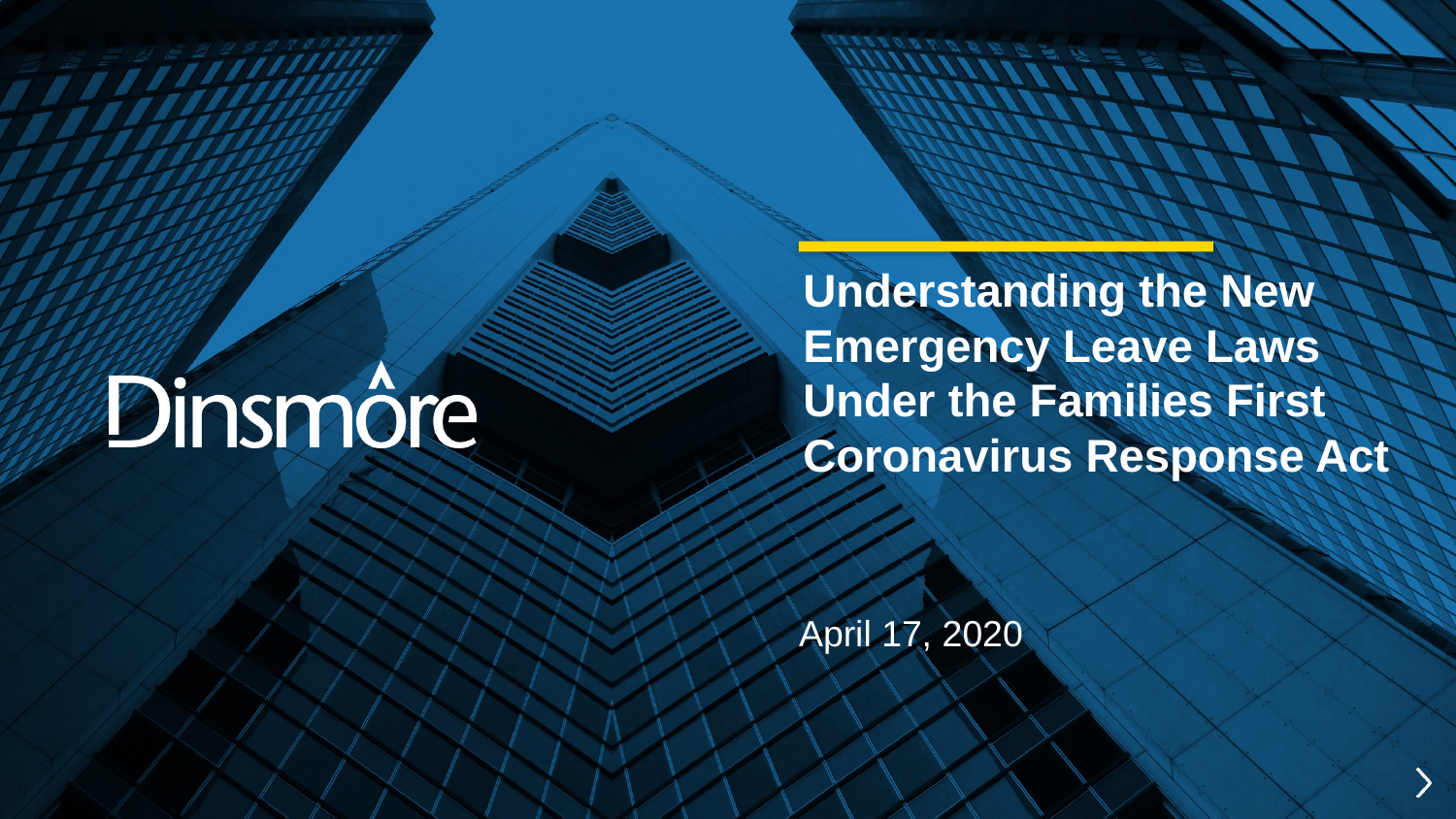

# Understanding the New Emergency Leave Laws Under the Families First Coronavirus Response Act
April 17, 2020